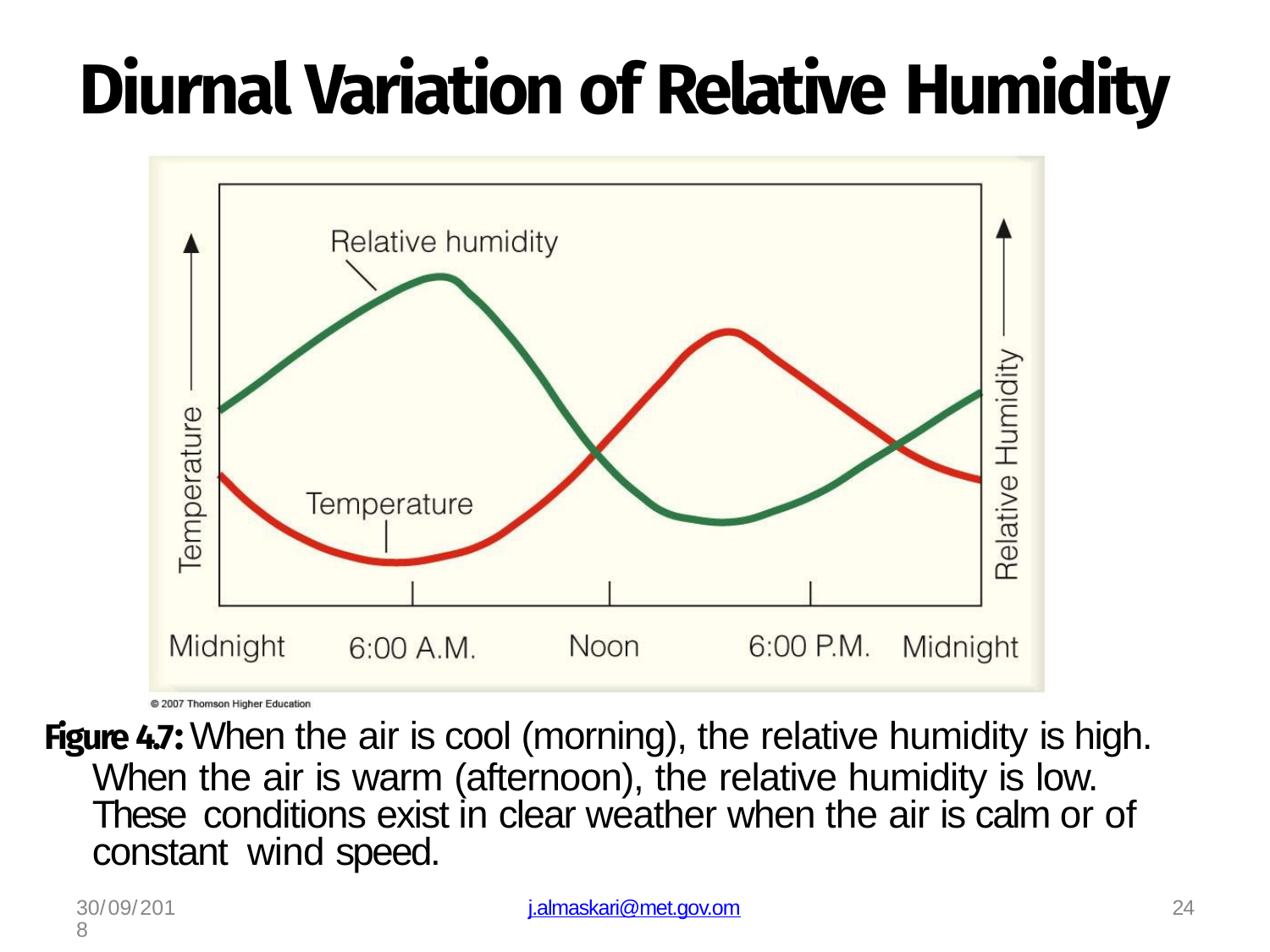

# Diurnal Variation of Relative Humidity

Figure 4.7: When the air is cool (morning), the relative humidity is high.
When the air is warm (afternoon), the relative humidity is low. These  conditions exist in clear weather when the air is calm or of constant  wind speed.
30/09/2018
j.almaskari@met.gov.om
24